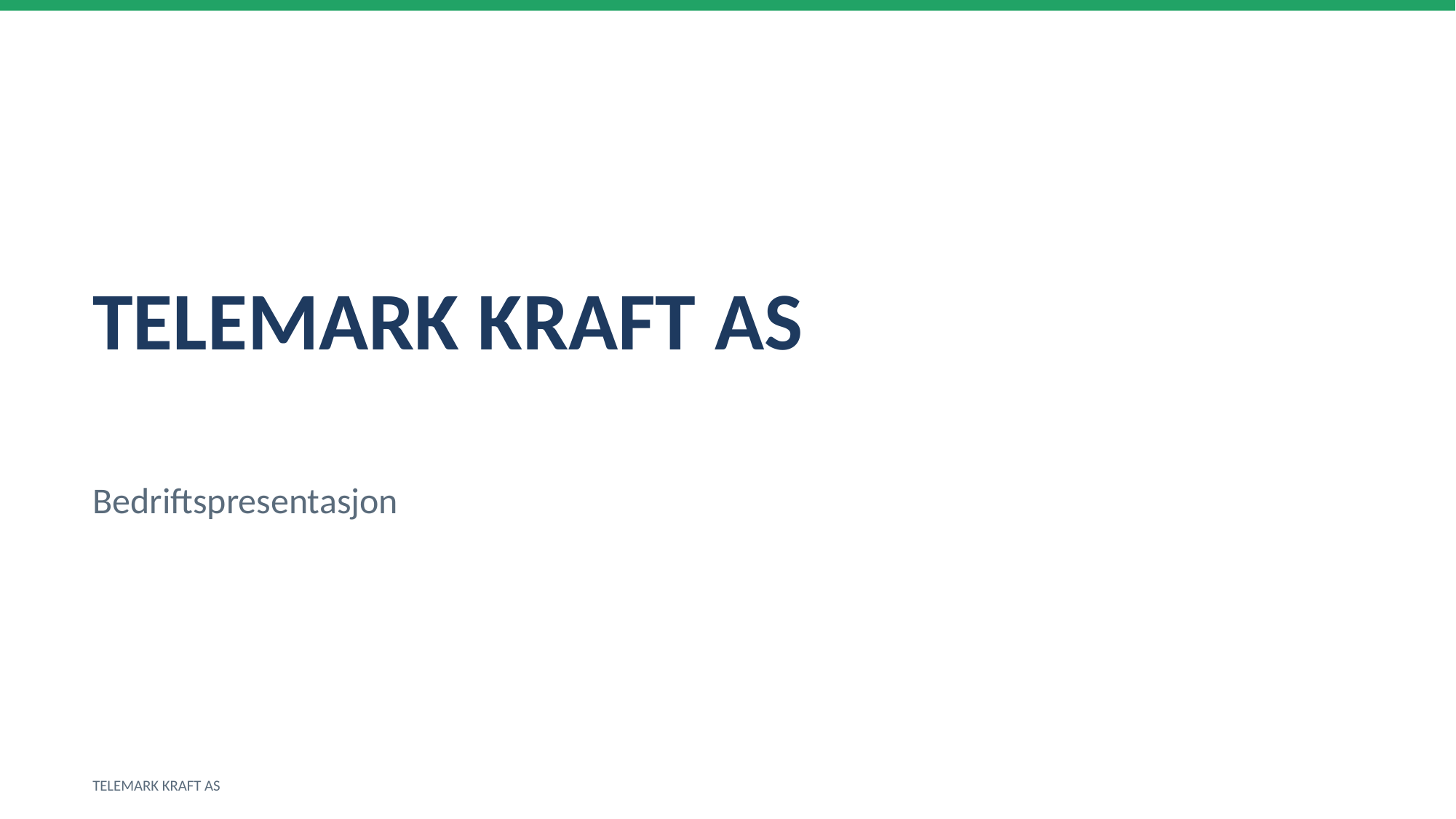

TELEMARK KRAFT AS
Bedriftspresentasjon
TELEMARK KRAFT AS